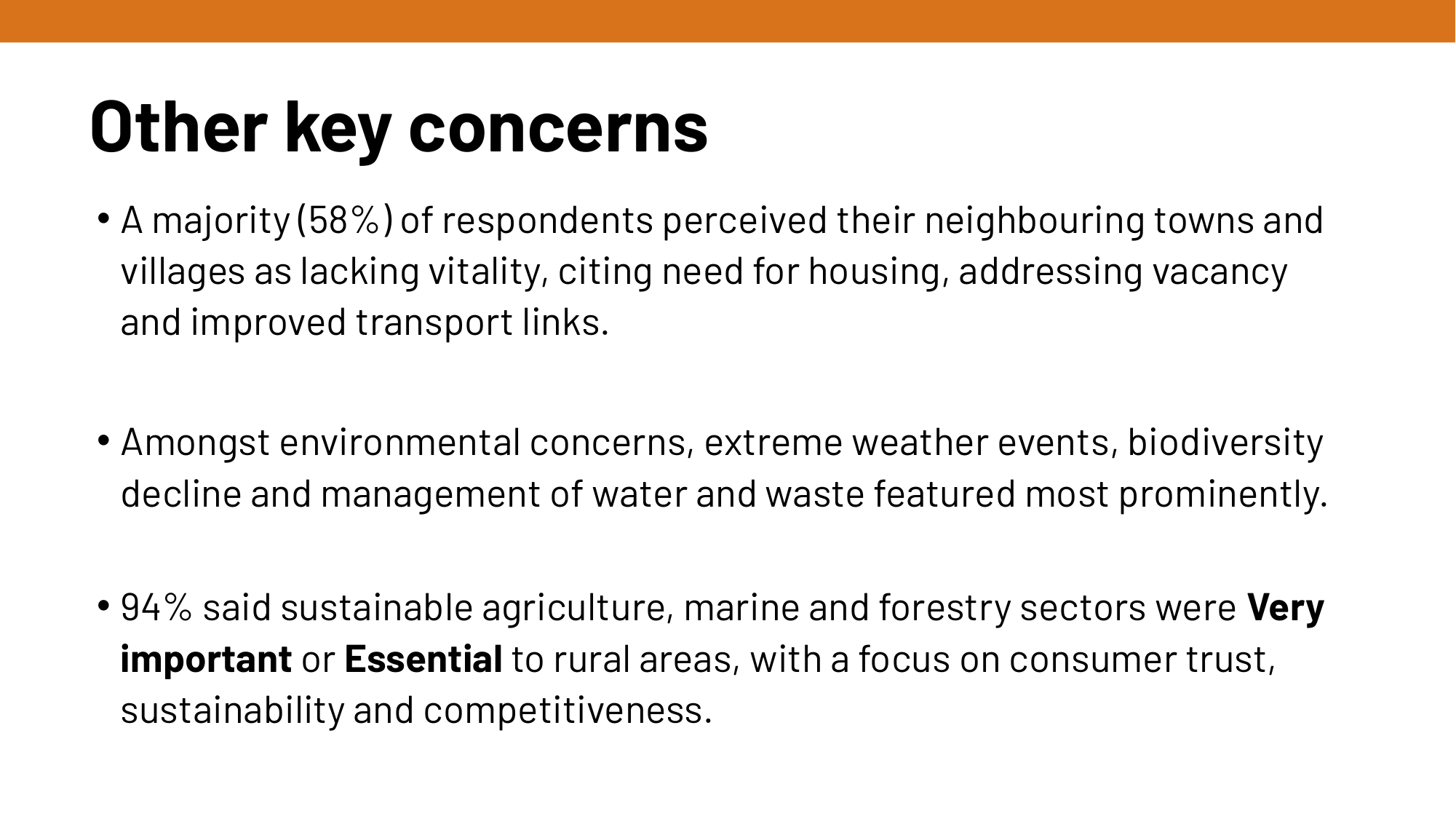

# Other key concerns
A majority (58%) of respondents perceived their neighbouring towns and villages as lacking vitality, citing need for housing, addressing vacancy and improved transport links.

Amongst environmental concerns, extreme weather events, biodiversity decline and management of water and waste featured most prominently.

94% said sustainable agriculture, marine and forestry sectors were Very important or Essential to rural areas, with a focus on consumer trust, sustainability and competitiveness.